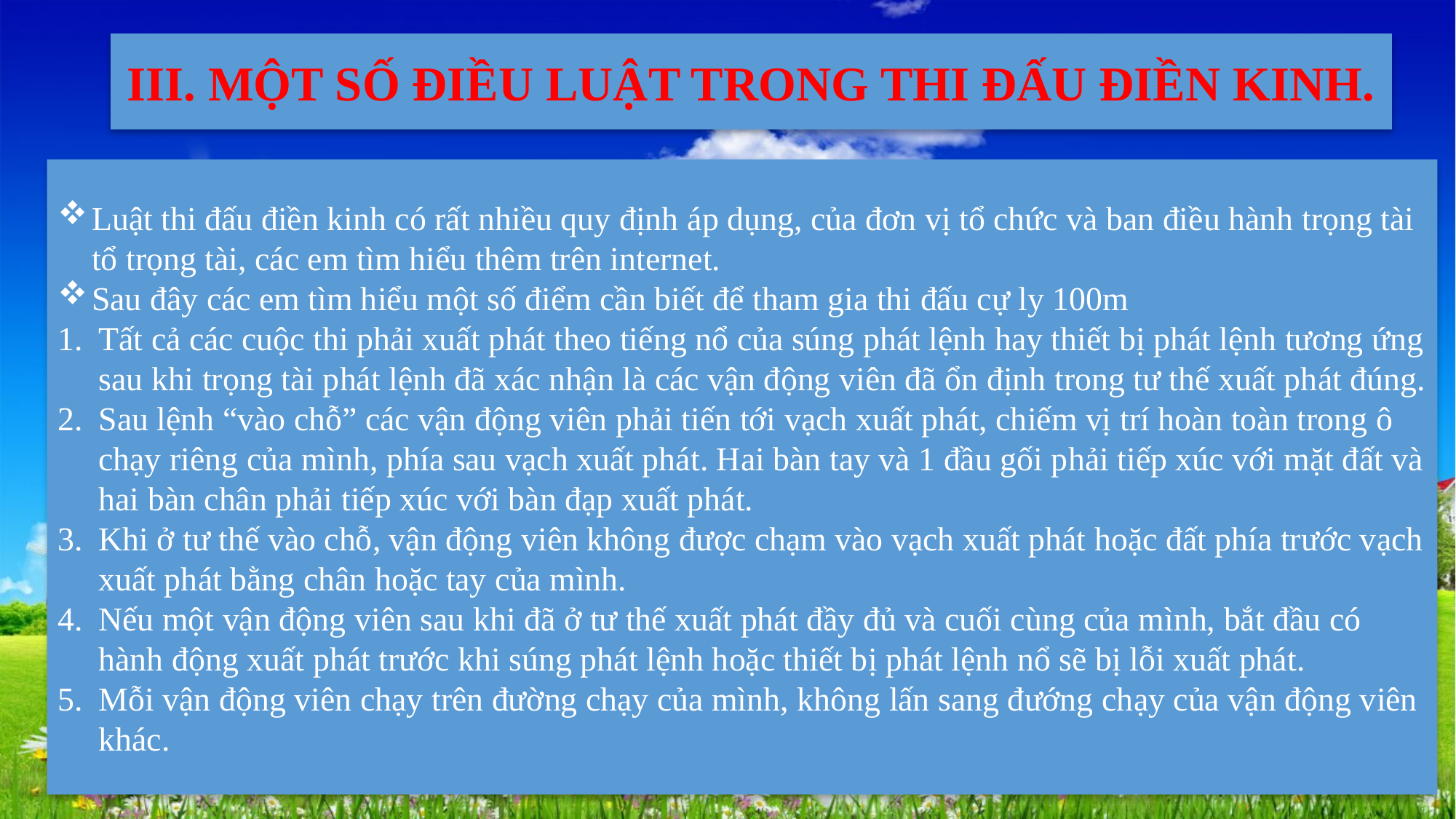

III. MỘT SỐ ĐIỀU LUẬT TRONG THI ĐẤU ĐIỀN KINH.
Luật thi đấu điền kinh có rất nhiều quy định áp dụng, của đơn vị tổ chức và ban điều hành trọng tài tổ trọng tài, các em tìm hiểu thêm trên internet.
Sau đây các em tìm hiểu một số điểm cần biết để tham gia thi đấu cự ly 100m
Tất cả các cuộc thi phải xuất phát theo tiếng nổ của súng phát lệnh hay thiết bị phát lệnh tương ứng sau khi trọng tài phát lệnh đã xác nhận là các vận động viên đã ổn định trong tư thế xuất phát đúng.
Sau lệnh “vào chỗ” các vận động viên phải tiến tới vạch xuất phát, chiếm vị trí hoàn toàn trong ô chạy riêng của mình, phía sau vạch xuất phát. Hai bàn tay và 1 đầu gối phải tiếp xúc với mặt đất và hai bàn chân phải tiếp xúc với bàn đạp xuất phát.
Khi ở tư thế vào chỗ, vận động viên không được chạm vào vạch xuất phát hoặc đất phía trước vạch xuất phát bằng chân hoặc tay của mình.
Nếu một vận động viên sau khi đã ở tư thế xuất phát đầy đủ và cuối cùng của mình, bắt đầu có hành động xuất phát trước khi súng phát lệnh hoặc thiết bị phát lệnh nổ sẽ bị lỗi xuất phát.
Mỗi vận động viên chạy trên đường chạy của mình, không lấn sang đướng chạy của vận động viên khác.